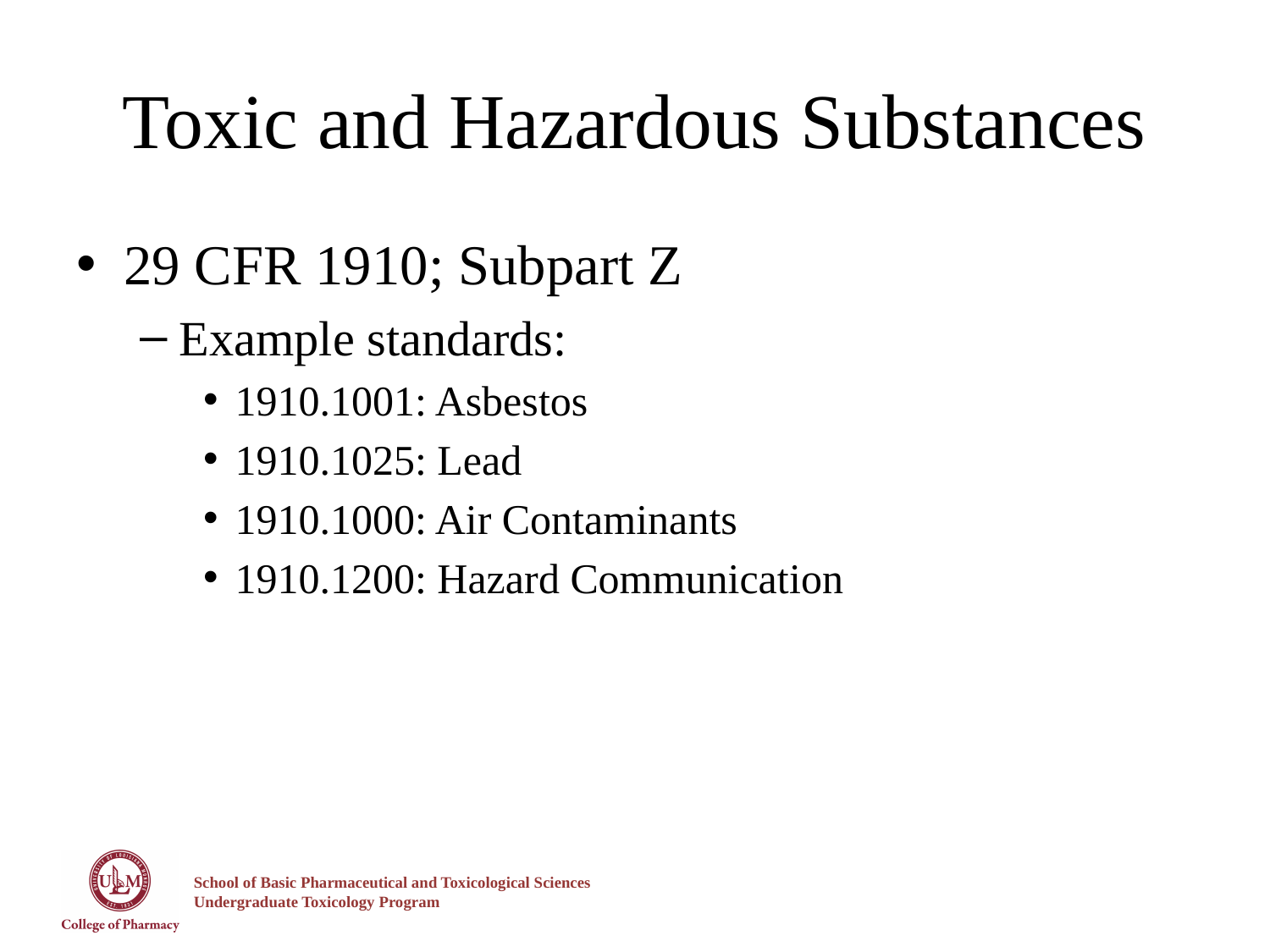

# Toxic and Hazardous Substances
29 CFR 1910; Subpart Z
Example standards:
1910.1001: Asbestos
1910.1025: Lead
1910.1000: Air Contaminants
1910.1200: Hazard Communication